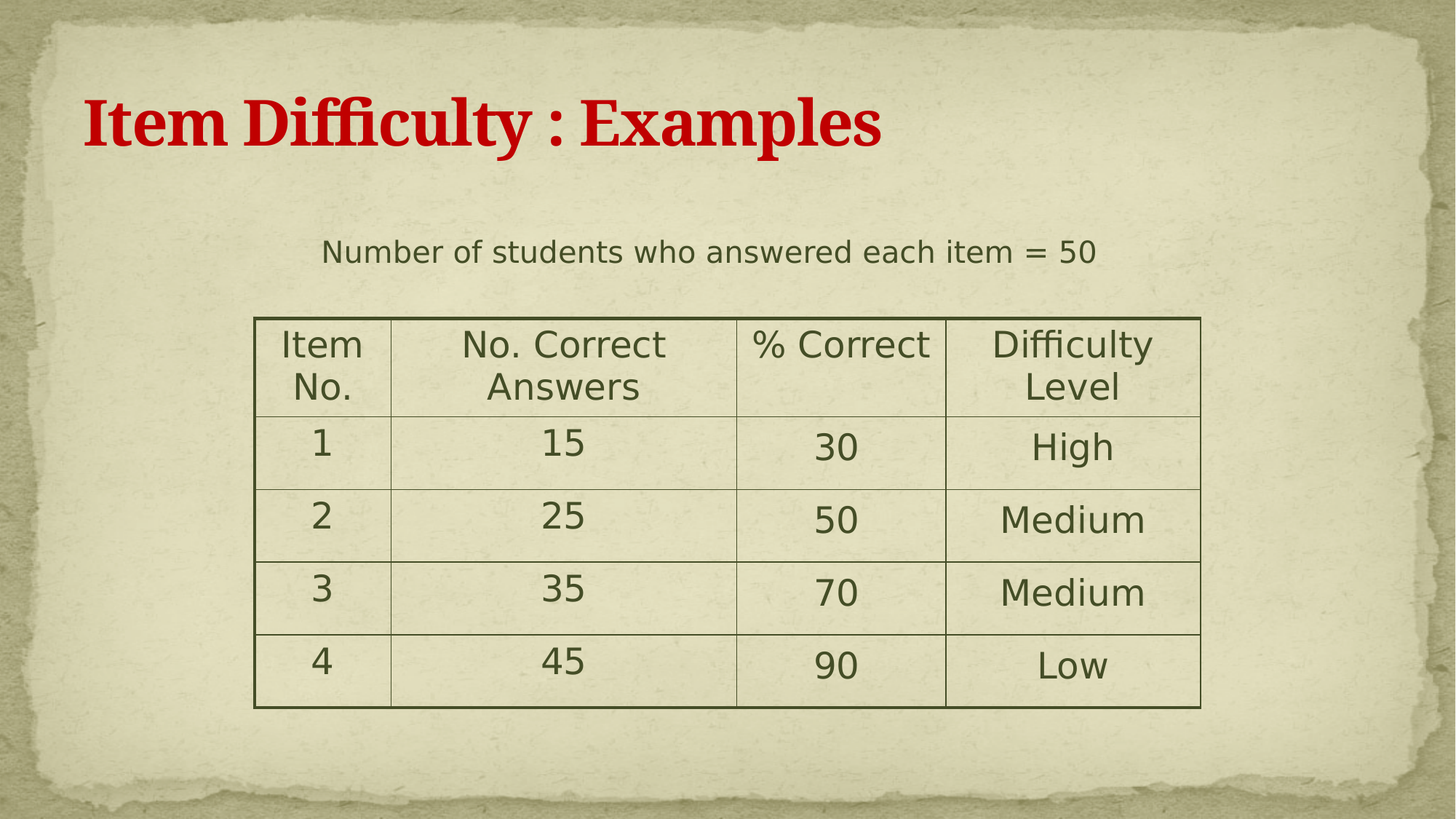

# Item Difficulty : Examples
Number of students who answered each item = 50
| Item No. | No. Correct Answers | % Correct | Difficulty Level |
| --- | --- | --- | --- |
| 1 | 15 |  |  |
| 2 | 25 |  |  |
| 3 | 35 |  |  |
| 4 | 45 |  |  |
30
High
50
Medium
70
Medium
90
Low